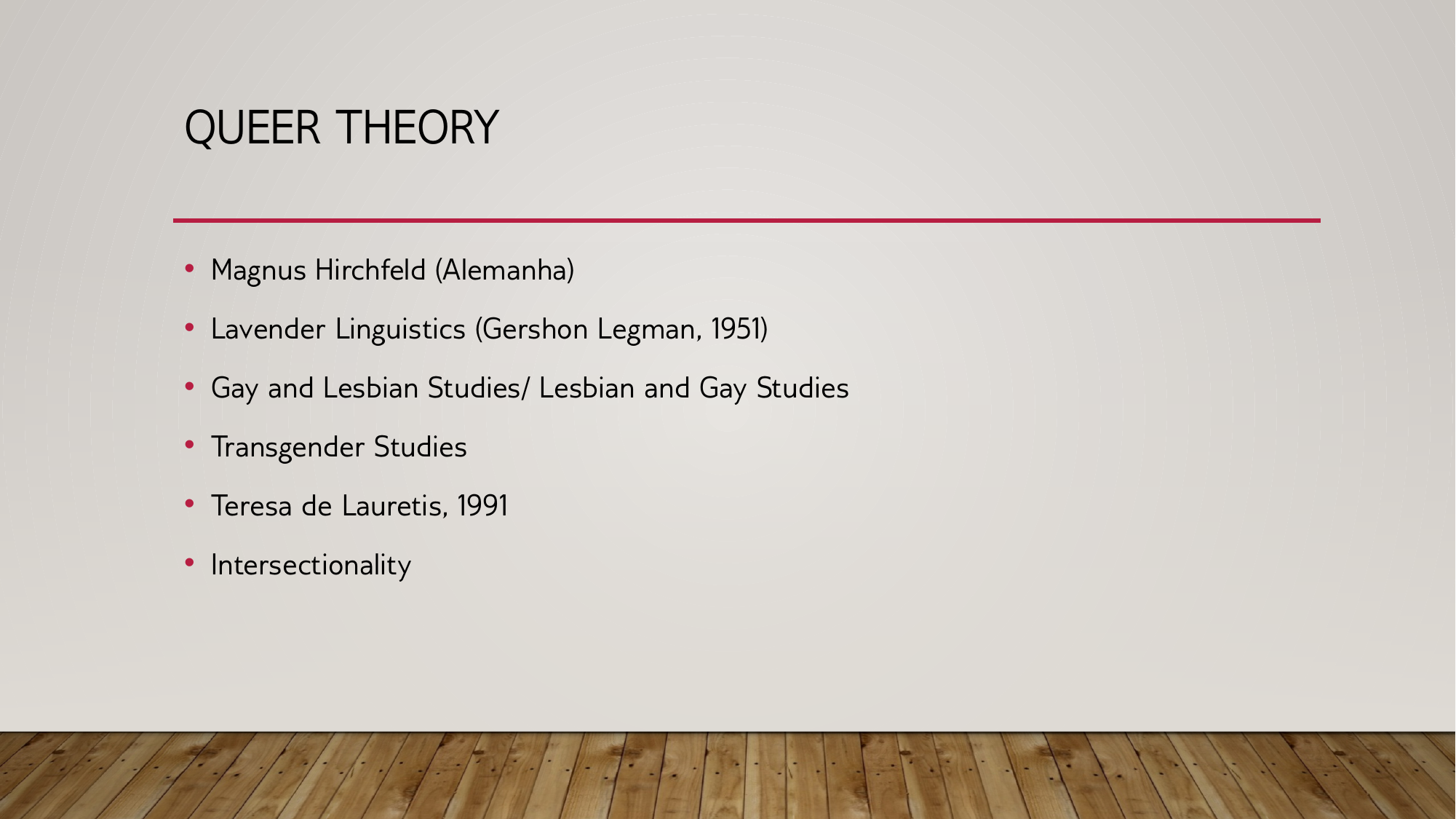

# Queer theory
Magnus Hirchfeld (Alemanha)
Lavender Linguistics (Gershon Legman, 1951)
Gay and Lesbian Studies/ Lesbian and Gay Studies
Transgender Studies
Teresa de Lauretis, 1991
Intersectionality